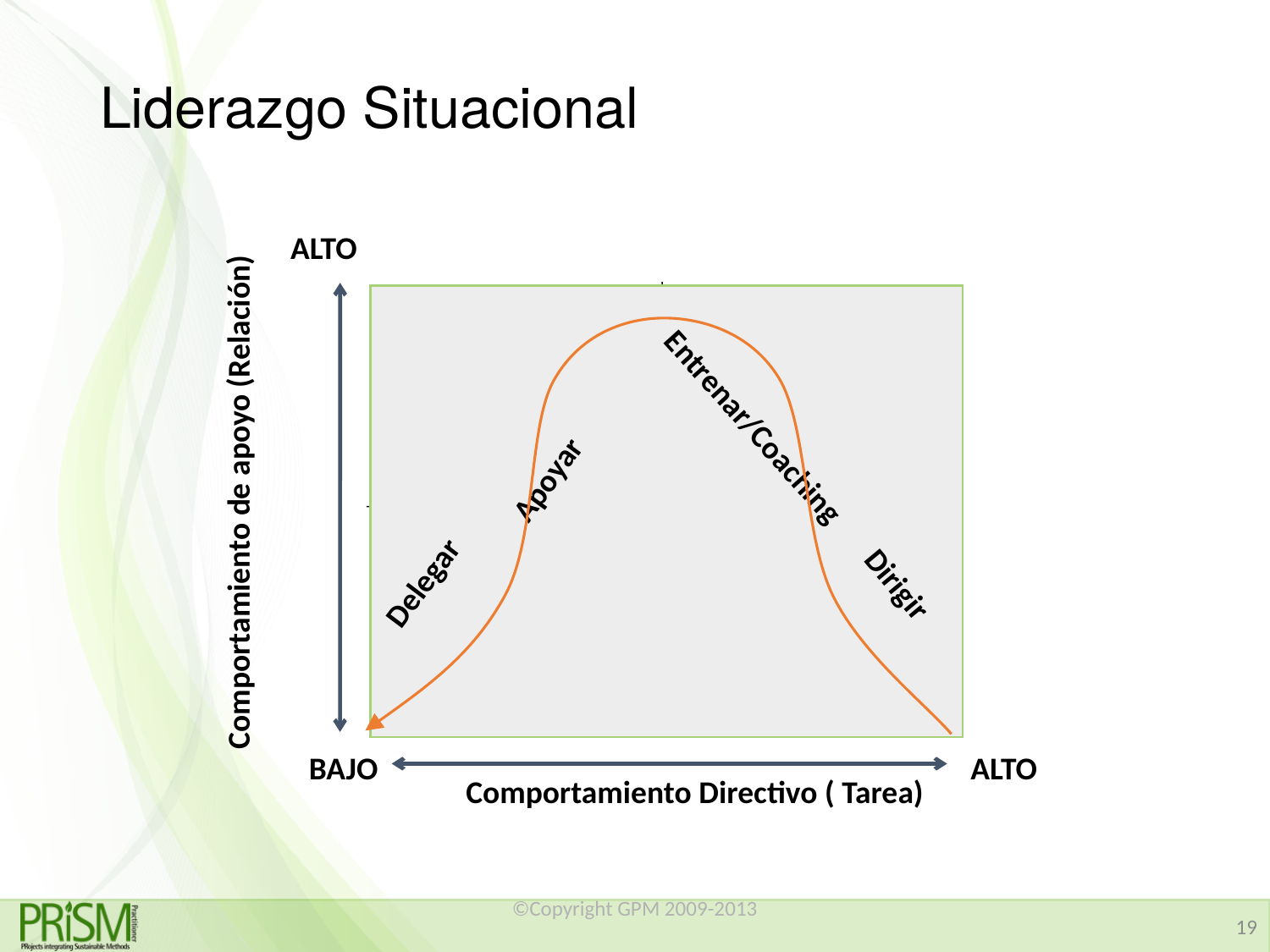

# Liderazgo Situacional
ALTO

Apoyar
Entrenar/Coaching
Comportamiento de apoyo (Relación)

Delegar
Dirigir
BAJO
ALTO

Comportamiento Directivo ( Tarea)
©Copyright GPM 2009-2013
19